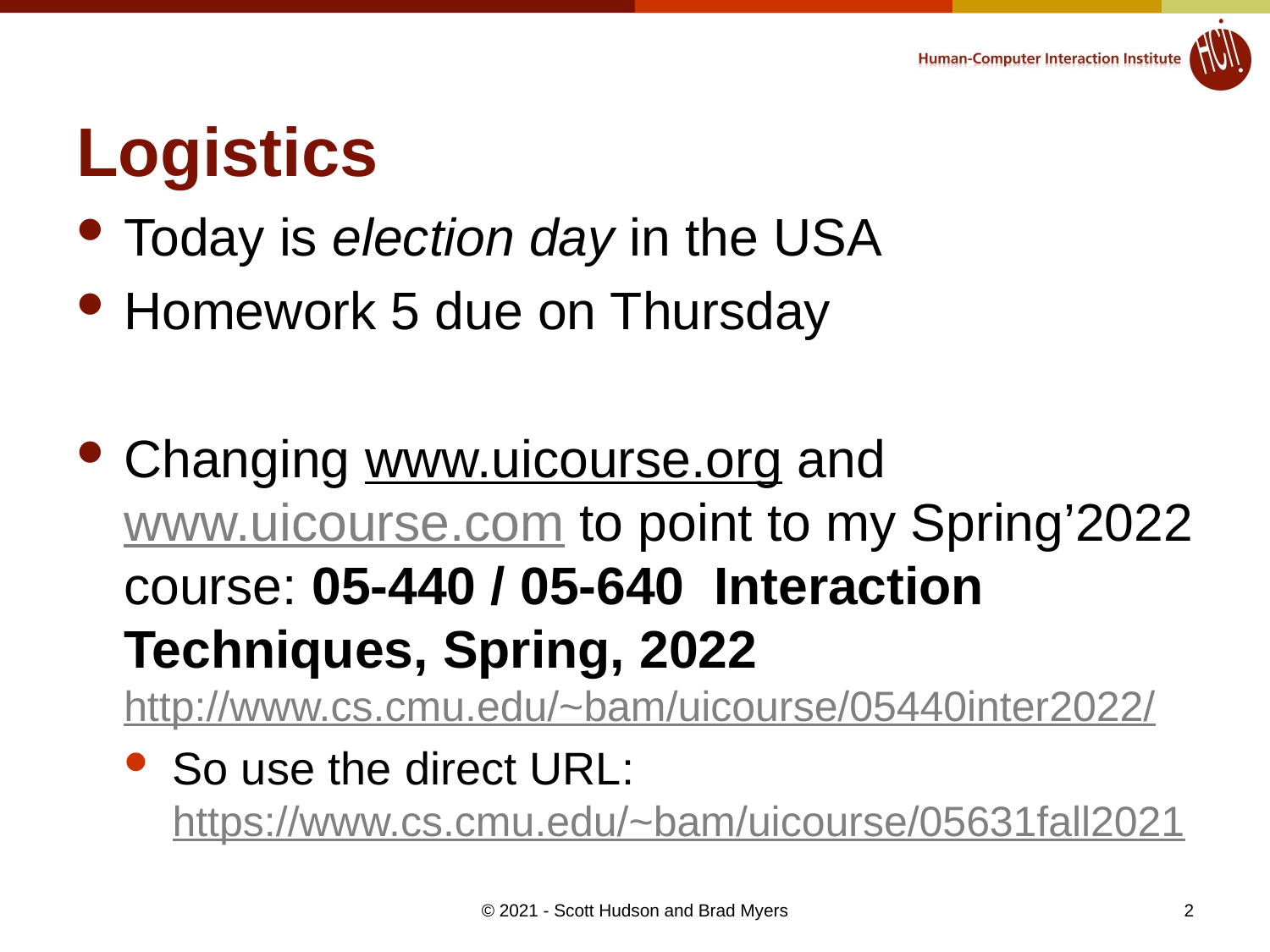

# Logistics
Today is election day in the USA
Homework 5 due on Thursday

Changing www.uicourse.org and www.uicourse.com to point to my Spring’2022 course: 05-440 / 05-640  Interaction Techniques, Spring, 2022
http://www.cs.cmu.edu/~bam/uicourse/05440inter2022/
So use the direct URL: https://www.cs.cmu.edu/~bam/uicourse/05631fall2021
2
© 2021 - Scott Hudson and Brad Myers